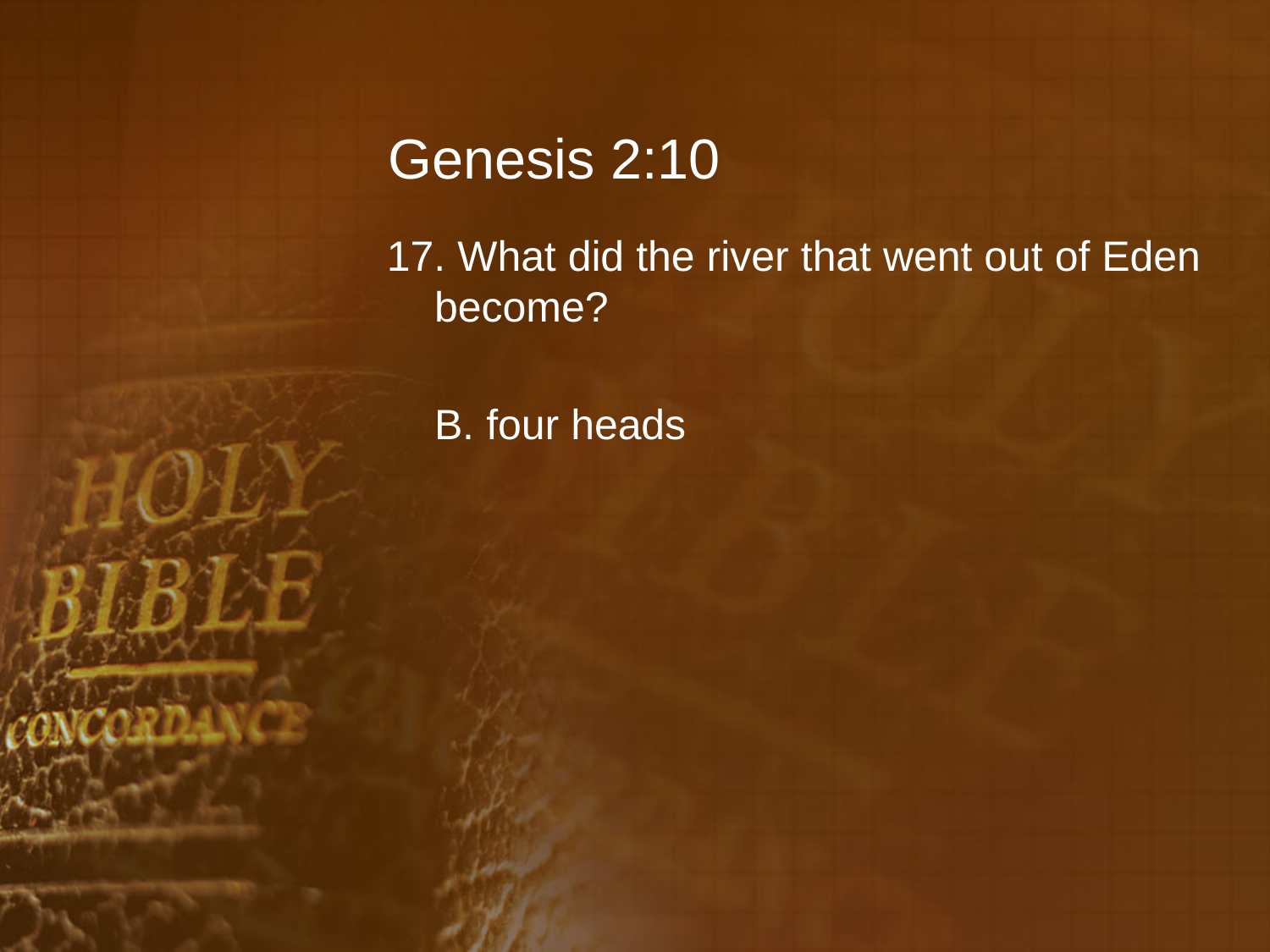

# Genesis 2:10
17. What did the river that went out of Eden become?

	B. four heads